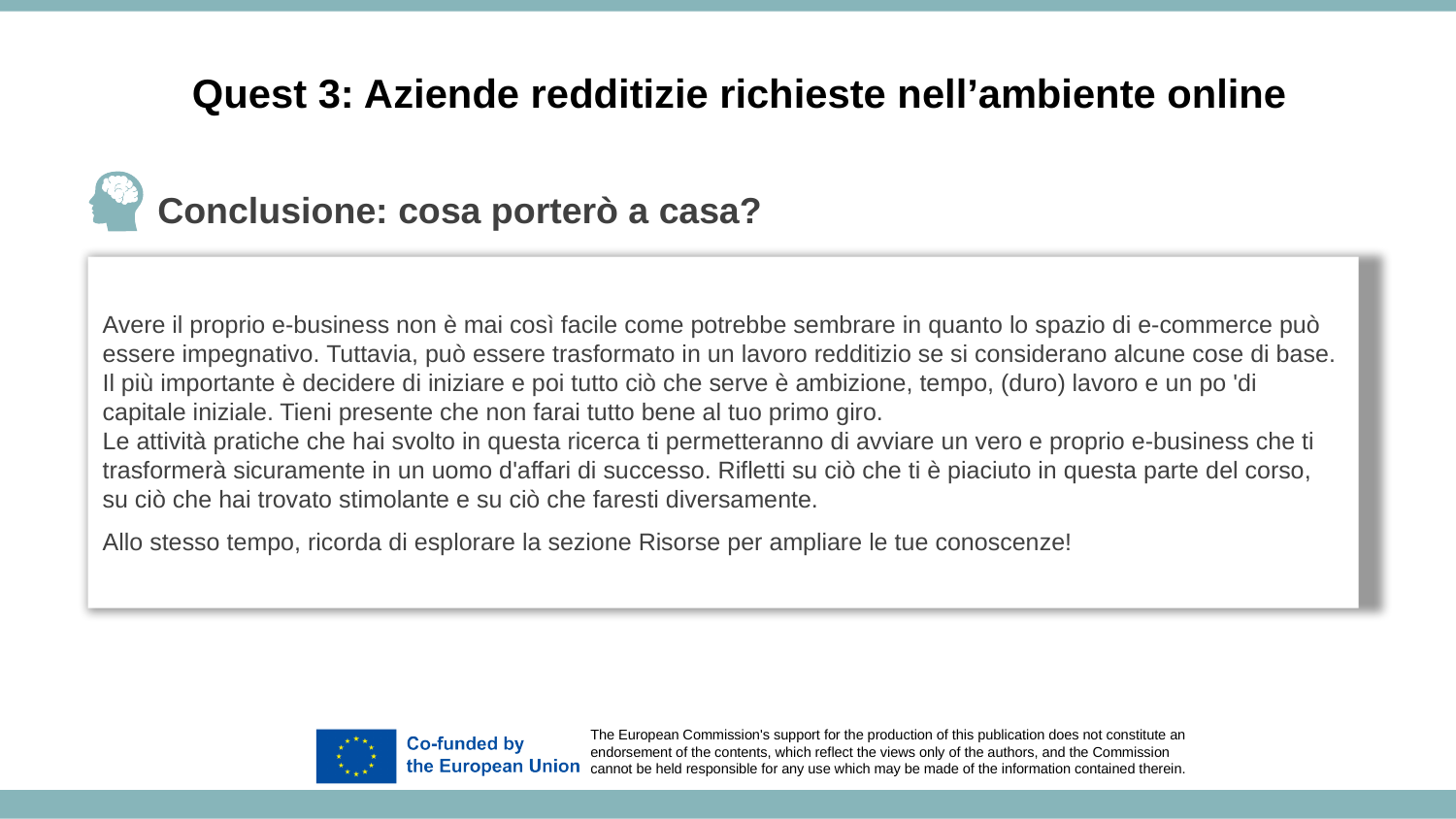

Quest 3: Aziende redditizie richieste nell’ambiente online

Conclusione: cosa porterò a casa?
Avere il proprio e-business non è mai così facile come potrebbe sembrare in quanto lo spazio di e-commerce può essere impegnativo. Tuttavia, può essere trasformato in un lavoro redditizio se si considerano alcune cose di base. Il più importante è decidere di iniziare e poi tutto ciò che serve è ambizione, tempo, (duro) lavoro e un po 'di capitale iniziale. Tieni presente che non farai tutto bene al tuo primo giro.
Le attività pratiche che hai svolto in questa ricerca ti permetteranno di avviare un vero e proprio e-business che ti trasformerà sicuramente in un uomo d'affari di successo. Rifletti su ciò che ti è piaciuto in questa parte del corso, su ciò che hai trovato stimolante e su ciò che faresti diversamente.
Allo stesso tempo, ricorda di esplorare la sezione Risorse per ampliare le tue conoscenze!